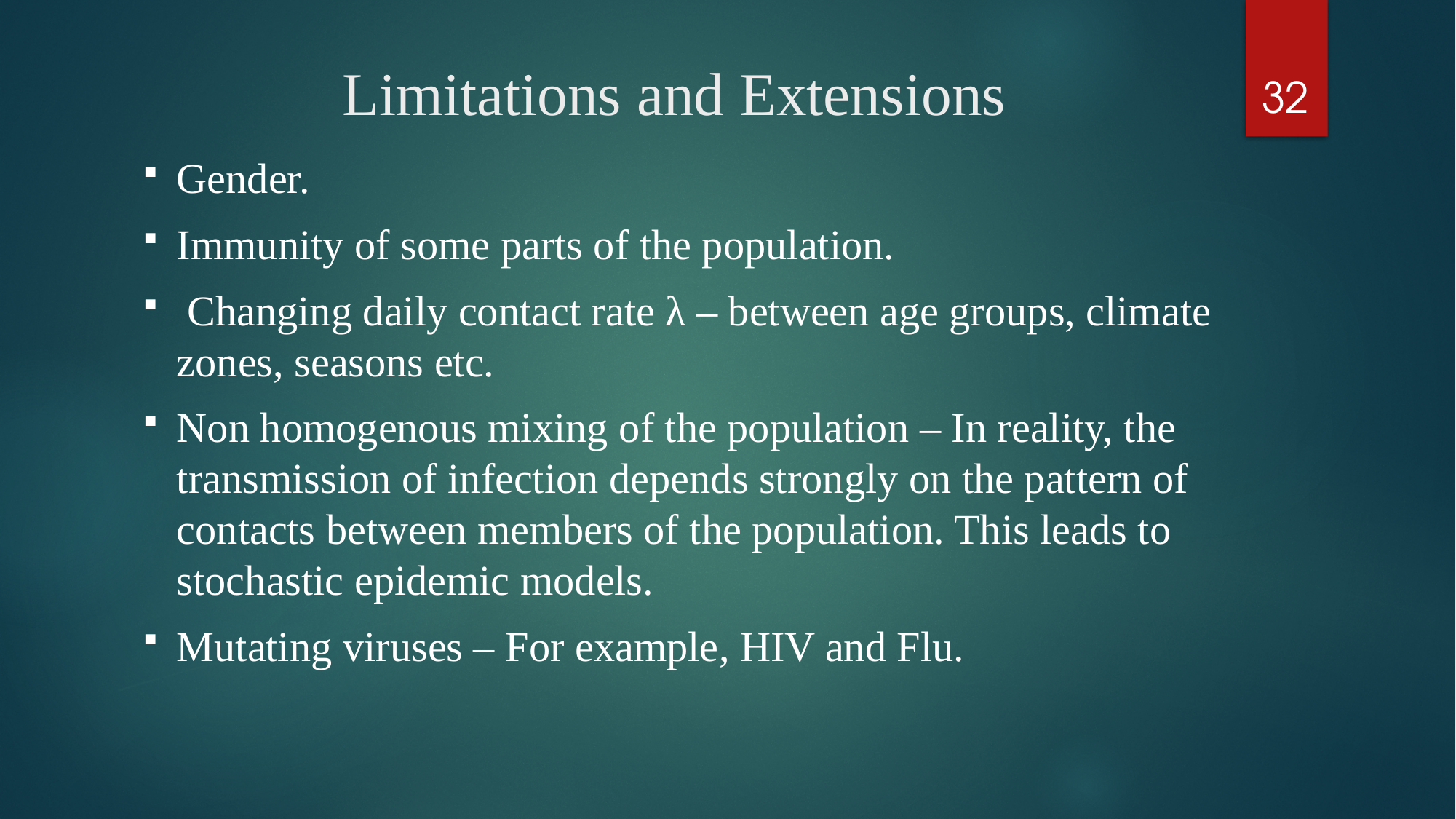

32
# Limitations and Extensions
Gender.
Immunity of some parts of the population.
 Changing daily contact rate λ – between age groups, climate zones, seasons etc.
Non homogenous mixing of the population – In reality, the transmission of infection depends strongly on the pattern of contacts between members of the population. This leads to stochastic epidemic models.
Mutating viruses – For example, HIV and Flu.